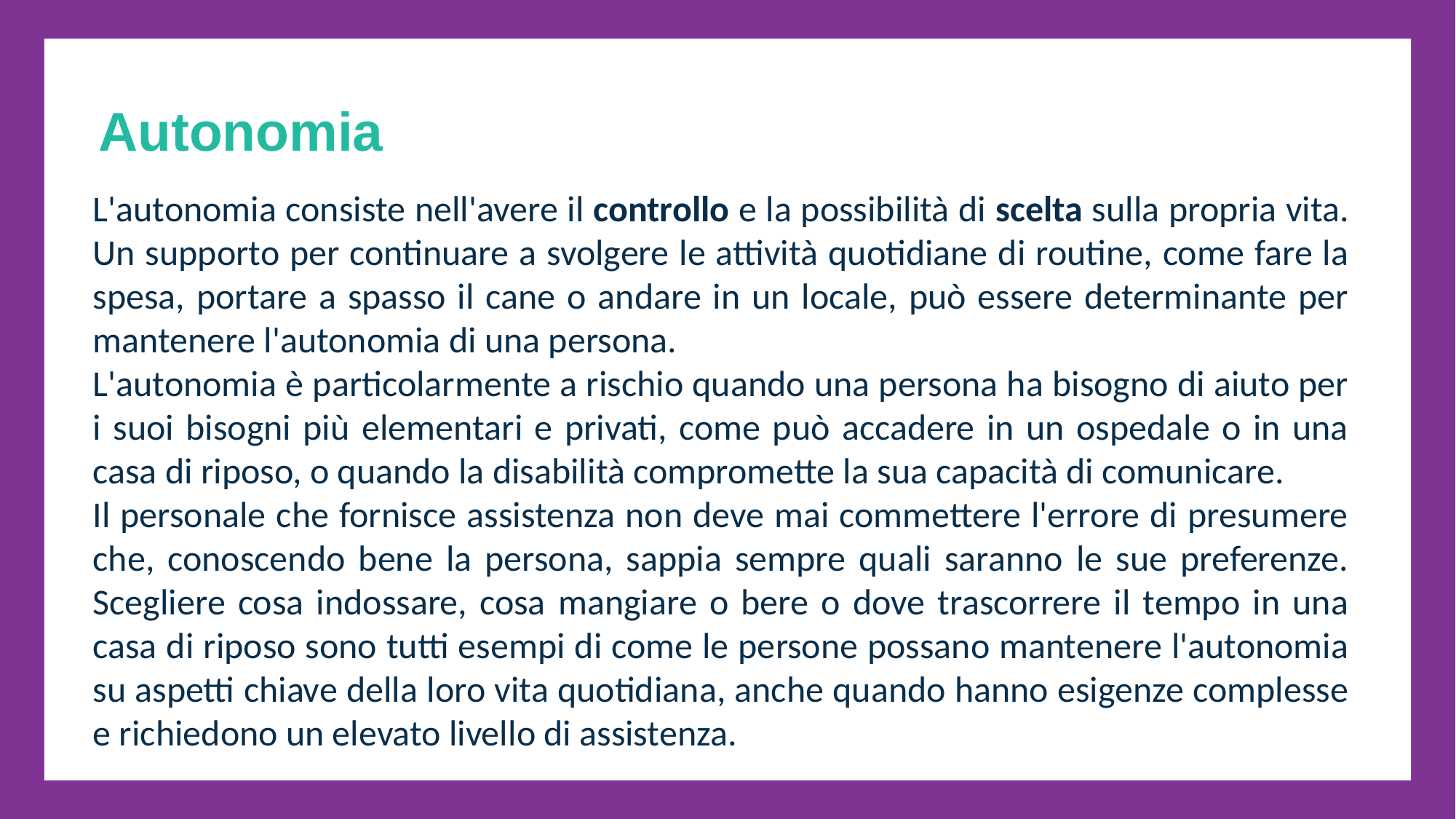

Autonomia
L'autonomia consiste nell'avere il controllo e la possibilità di scelta sulla propria vita. Un supporto per continuare a svolgere le attività quotidiane di routine, come fare la spesa, portare a spasso il cane o andare in un locale, può essere determinante per mantenere l'autonomia di una persona.
L'autonomia è particolarmente a rischio quando una persona ha bisogno di aiuto per i suoi bisogni più elementari e privati, come può accadere in un ospedale o in una casa di riposo, o quando la disabilità compromette la sua capacità di comunicare.
Il personale che fornisce assistenza non deve mai commettere l'errore di presumere che, conoscendo bene la persona, sappia sempre quali saranno le sue preferenze. Scegliere cosa indossare, cosa mangiare o bere o dove trascorrere il tempo in una casa di riposo sono tutti esempi di come le persone possano mantenere l'autonomia su aspetti chiave della loro vita quotidiana, anche quando hanno esigenze complesse e richiedono un elevato livello di assistenza.